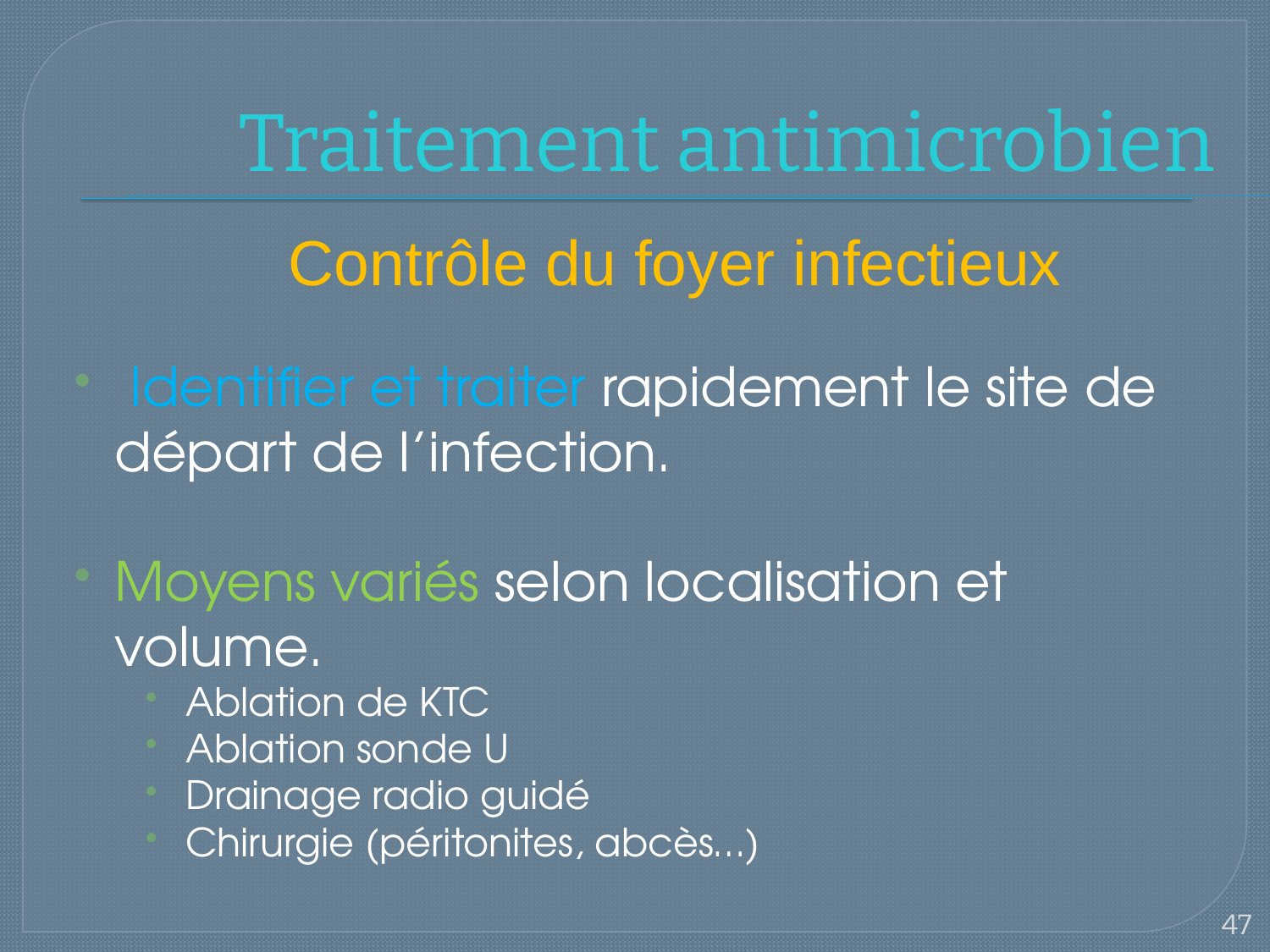

Traitement antimicrobien
Contrôle du foyer infectieux
 Identifier et traiter rapidement le site de départ de l’infection.

Moyens variés selon localisation et volume.
Ablation de KTC
Ablation sonde U
Drainage radio guidé
Chirurgie (péritonites, abcès…)
47